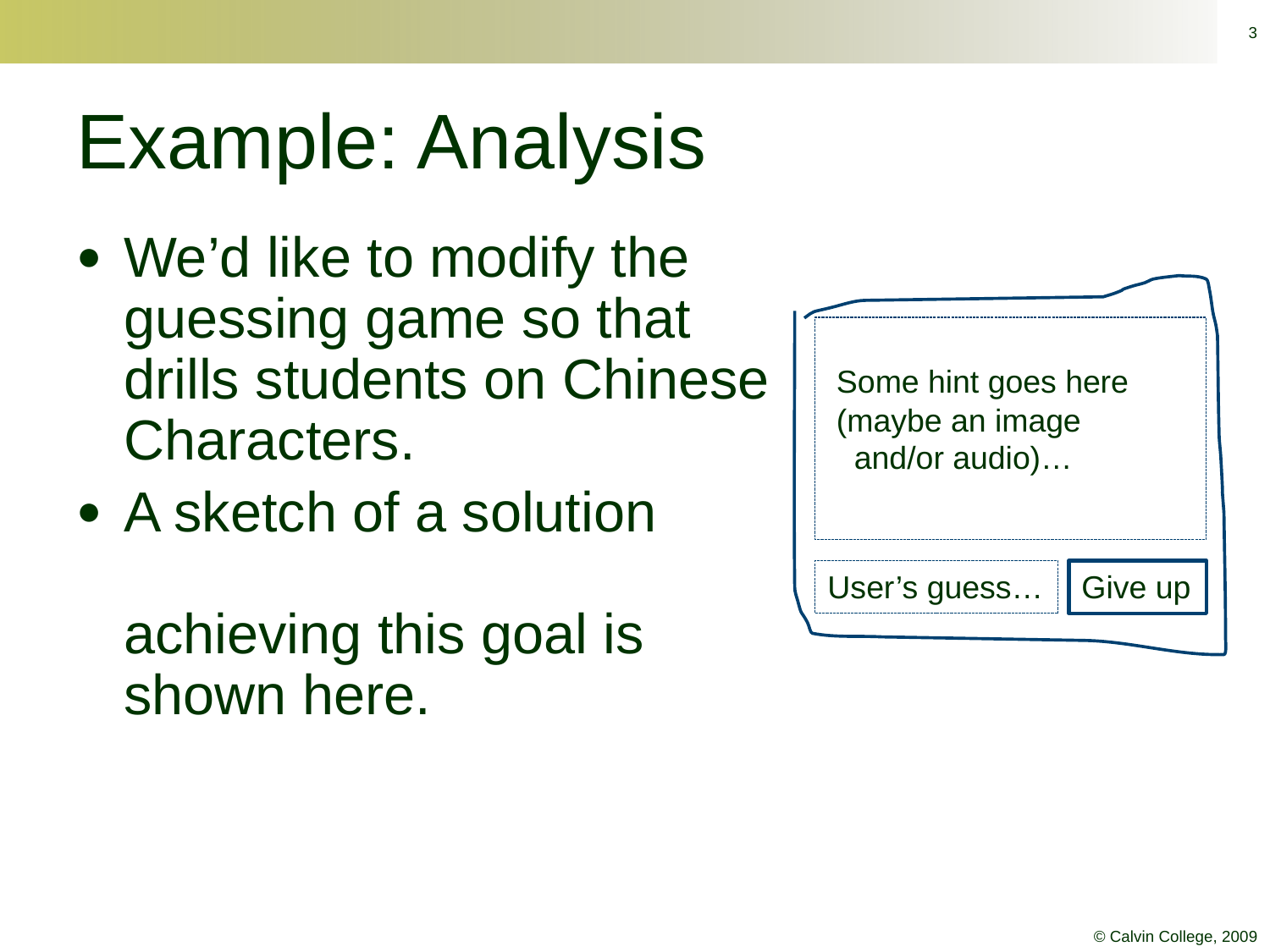

3
# Example: Analysis
We’d like to modify the guessing game so that drills students on Chinese Characters.
A sketch of a solution                                              achieving this goal is shown here.

 Some hint goes here
 (maybe an image
   and/or audio)…
User’s guess…
Give up